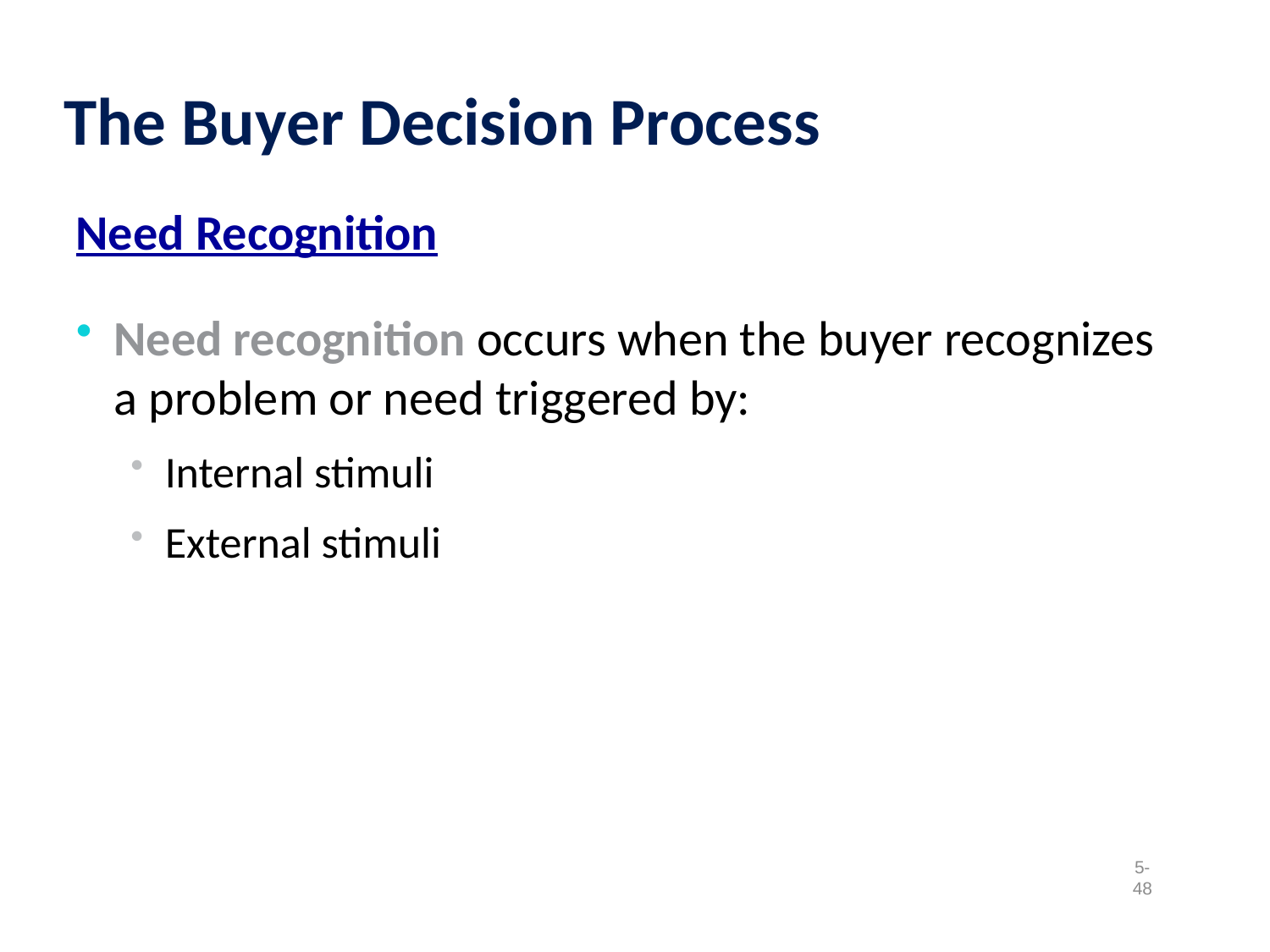

The Buyer Decision Process
Need Recognition

Need recognition occurs when the buyer recognizes a problem or need triggered by:
Internal stimuli
External stimuli
5-48